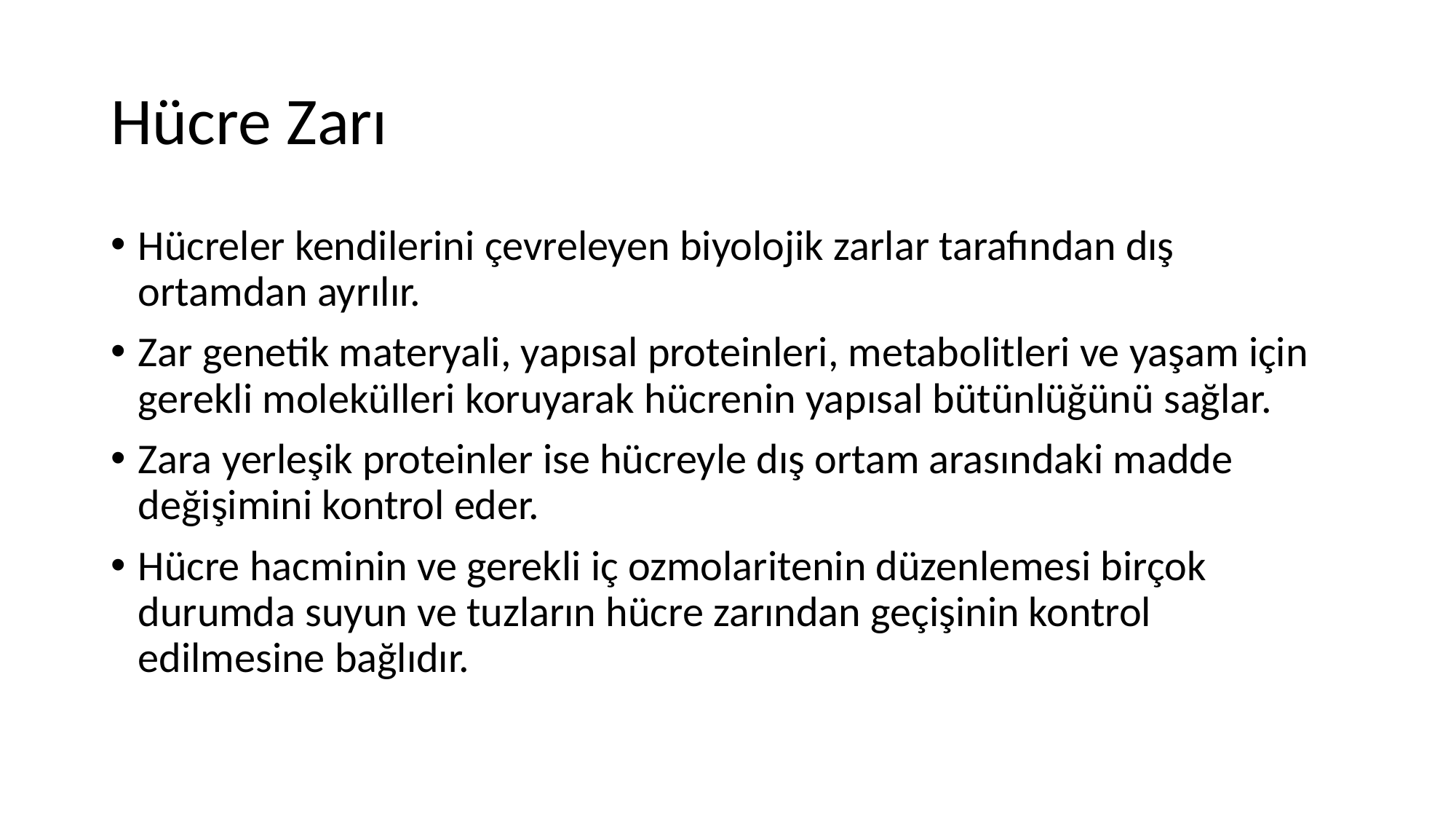

# Hücre Zarı
Hücreler kendilerini çevreleyen biyolojik zarlar tarafından dış ortamdan ayrılır.
Zar genetik materyali, yapısal proteinleri, metabolitleri ve yaşam için gerekli molekülleri koruyarak hücrenin yapısal bütünlüğünü sağlar.
Zara yerleşik proteinler ise hücreyle dış ortam arasındaki madde değişimini kontrol eder.
Hücre hacminin ve gerekli iç ozmolaritenin düzenlemesi birçok durumda suyun ve tuzların hücre zarından geçişinin kontrol edilmesine bağlıdır.